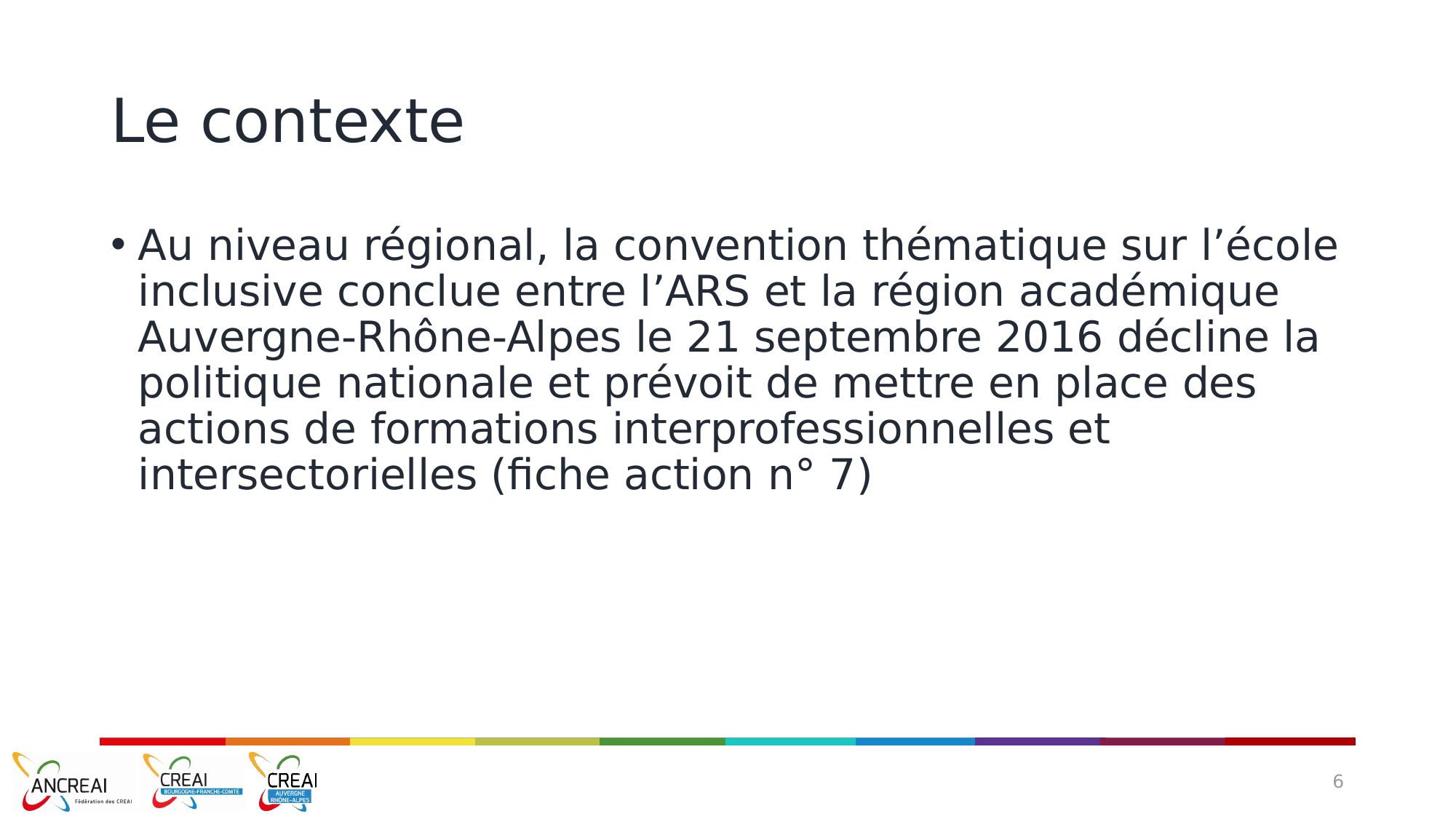

# Le contexte
Au niveau régional, la convention thématique sur l’école inclusive conclue entre l’ARS et la région académique Auvergne-Rhône-Alpes le 21 septembre 2016 décline la politique nationale et prévoit de mettre en place des actions de formations interprofessionnelles et intersectorielles (fiche action n° 7)

6